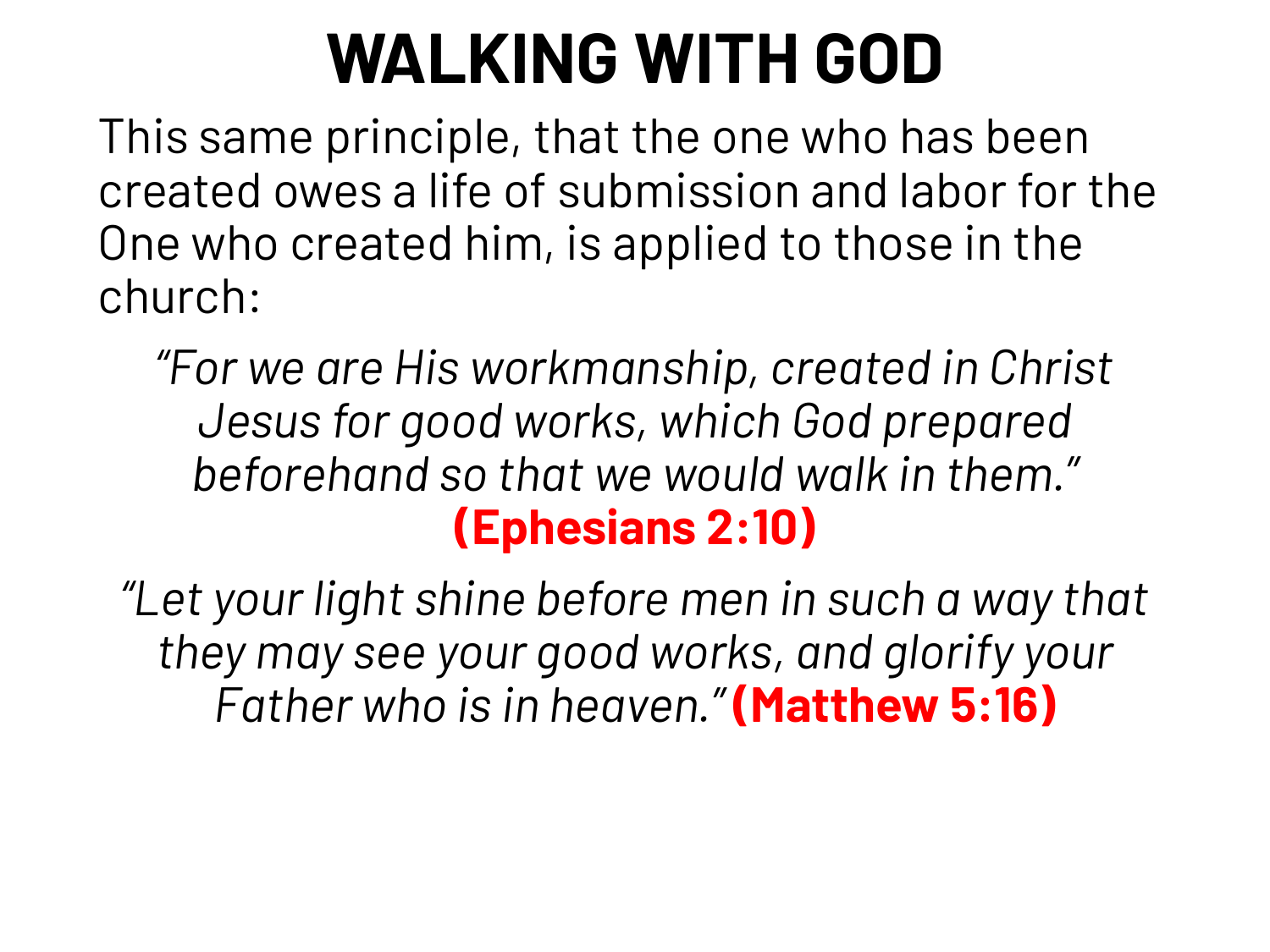

# WALKING WITH GOD
This same principle, that the one who has been created owes a life of submission and labor for the One who created him, is applied to those in the church:
“For we are His workmanship, created in Christ Jesus for good works, which God prepared beforehand so that we would walk in them.”
(Ephesians 2:10)
“Let your light shine before men in such a way that they may see your good works, and glorify your Father who is in heaven.” (Matthew 5:16)